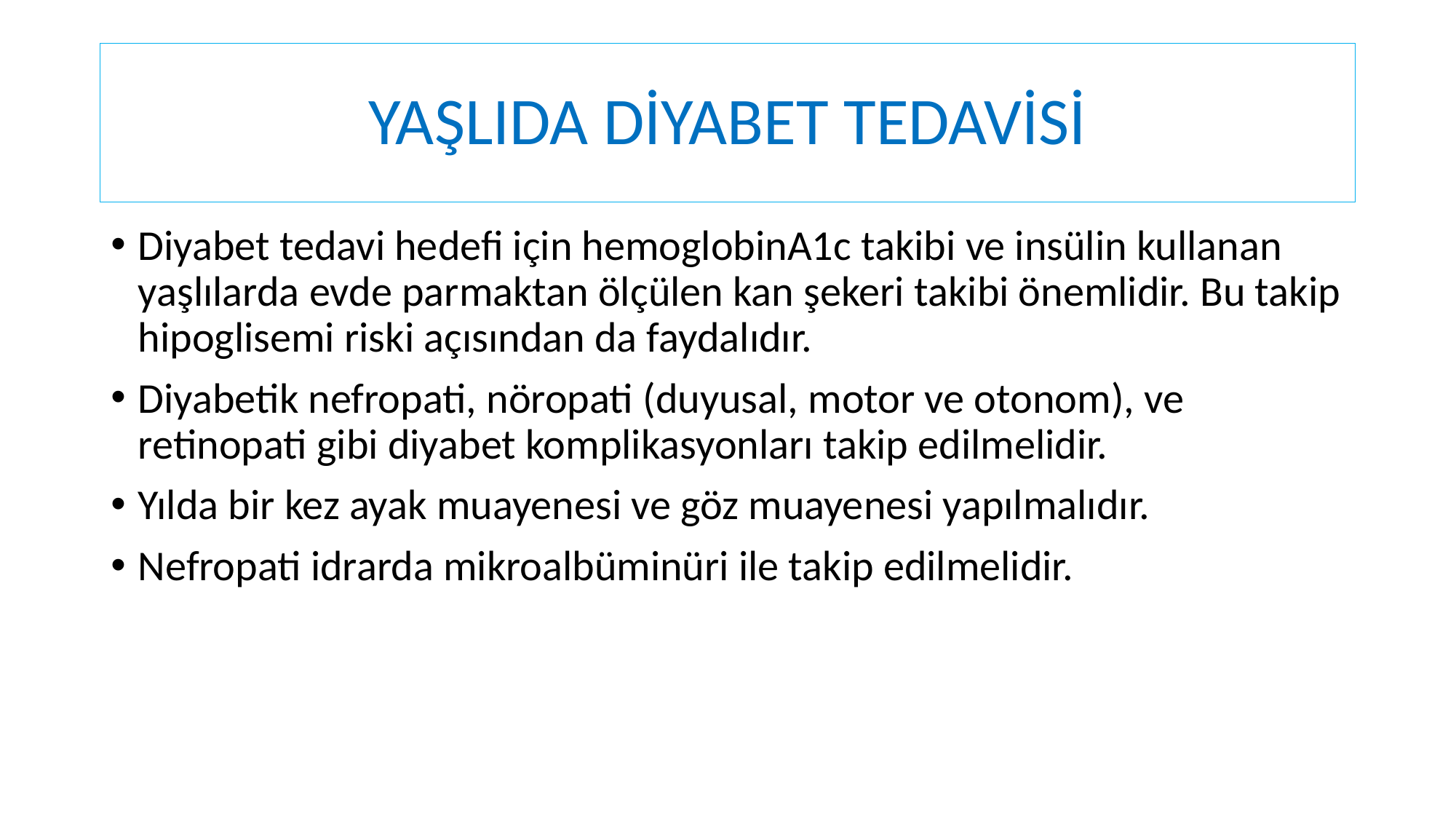

# YAŞLIDA DİYABET TEDAVİSİ
Diyabet tedavi hedefi için hemoglobinA1c takibi ve insülin kullanan yaşlılarda evde parmaktan ölçülen kan şekeri takibi önemlidir. Bu takip hipoglisemi riski açısından da faydalıdır.
Diyabetik nefropati, nöropati (duyusal, motor ve otonom), ve retinopati gibi diyabet komplikasyonları takip edilmelidir.
Yılda bir kez ayak muayenesi ve göz muayenesi yapılmalıdır.
Nefropati idrarda mikroalbüminüri ile takip edilmelidir.